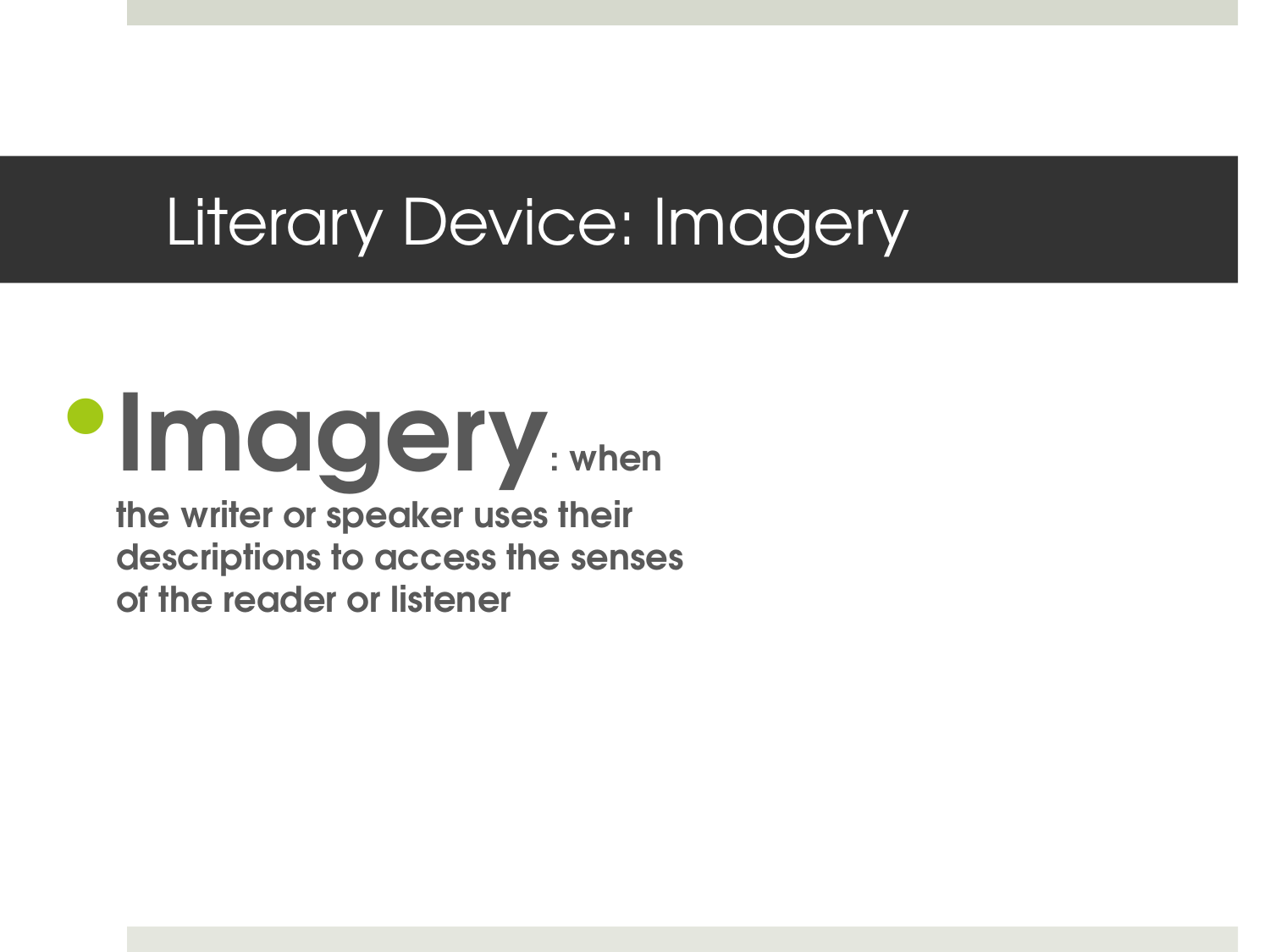

# Literary Device: Imagery
Imagery: when the writer or speaker uses their descriptions to access the senses of the reader or listener